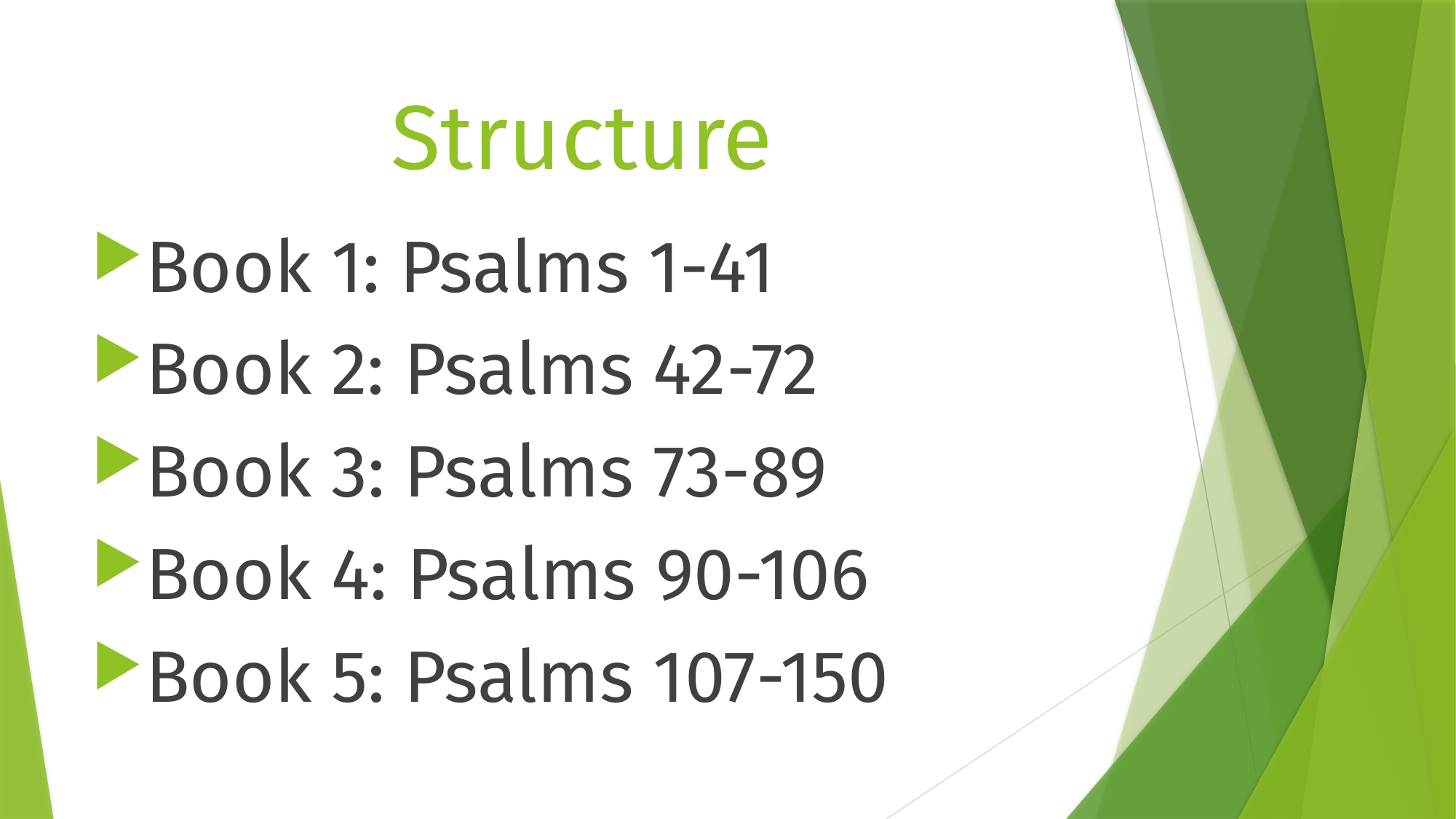

# Structure
Book 1: Psalms 1-41
Book 2: Psalms 42-72
Book 3: Psalms 73-89
Book 4: Psalms 90-106
Book 5: Psalms 107-150